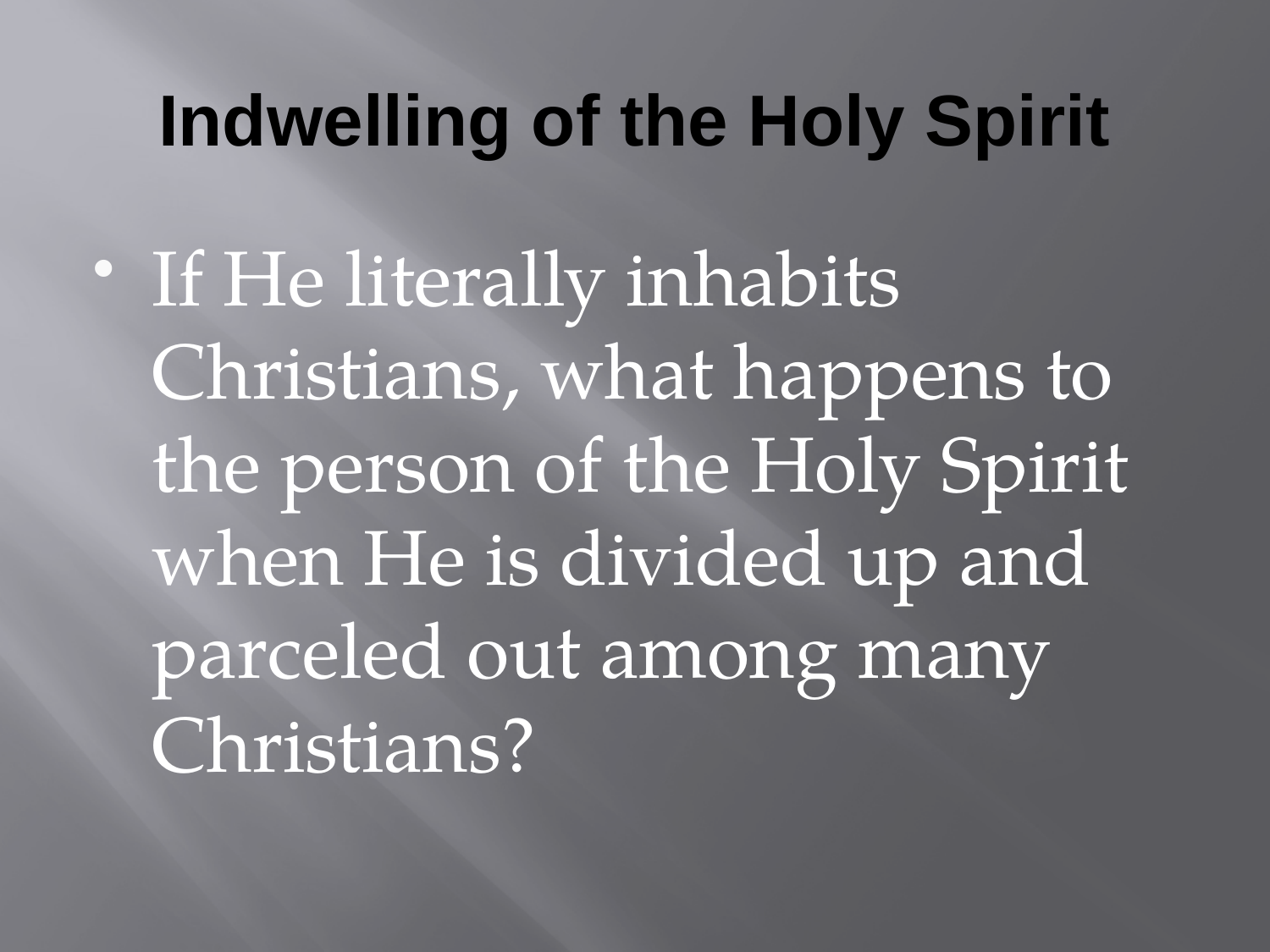

# Indwelling of the Holy Spirit
If He literally inhabits Christians, what happens to the person of the Holy Spirit when He is divided up and parceled out among many Christians?